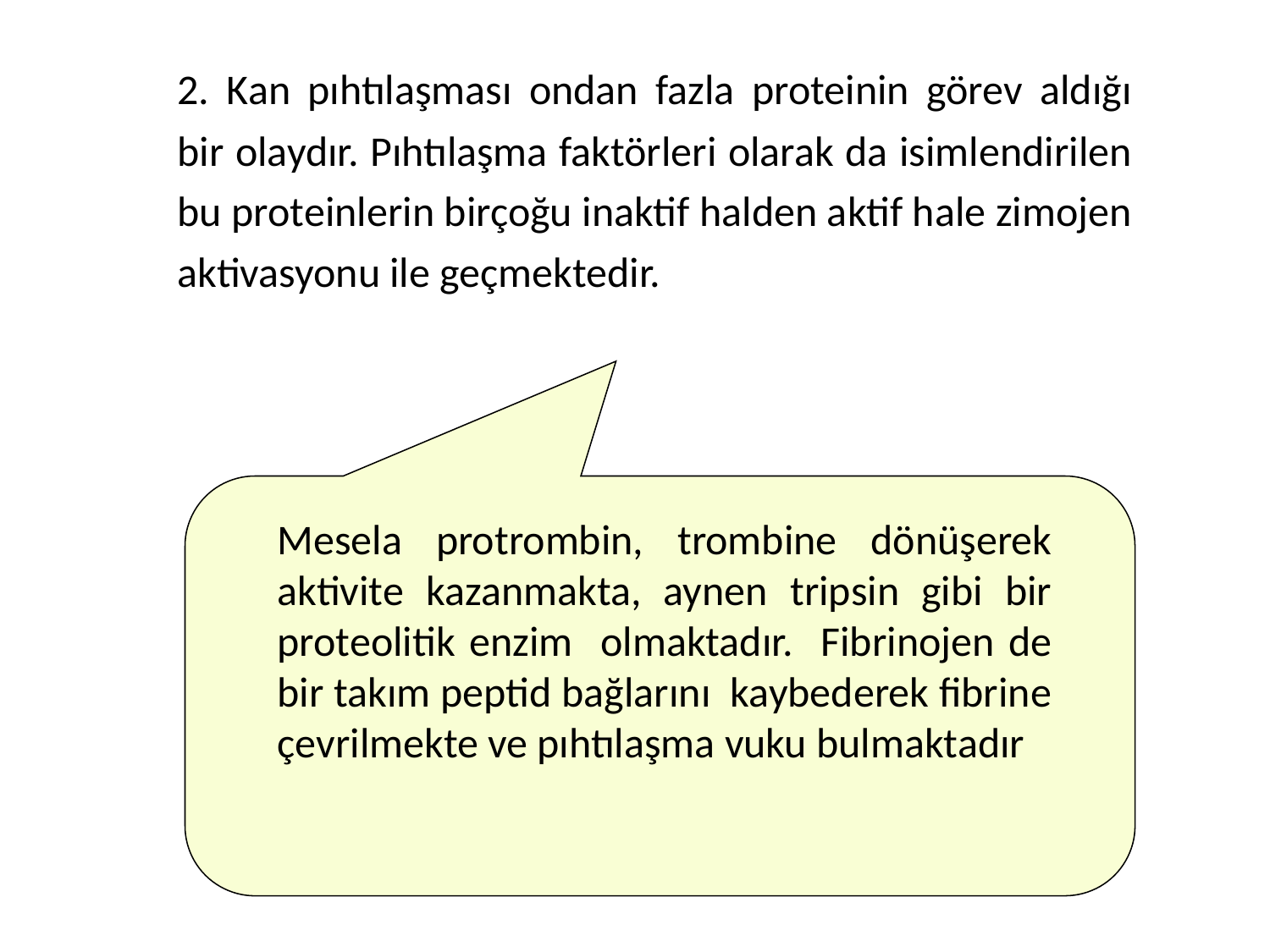

2. Kan pıhtılaşması ondan fazla proteinin görev aldığı bir olaydır. Pıhtılaşma faktörleri olarak da isimlendirilen bu proteinlerin birçoğu inaktif halden aktif hale zimojen aktivasyonu ile geçmektedir.

Mesela protrombin, trombine dönüşerek aktivite kazanmakta, aynen tripsin gibi bir proteolitik enzim  olmaktadır.  Fibrinojen de bir takım peptid bağlarını  kaybederek fibrine çevrilmekte ve pıhtılaşma vuku bulmaktadır